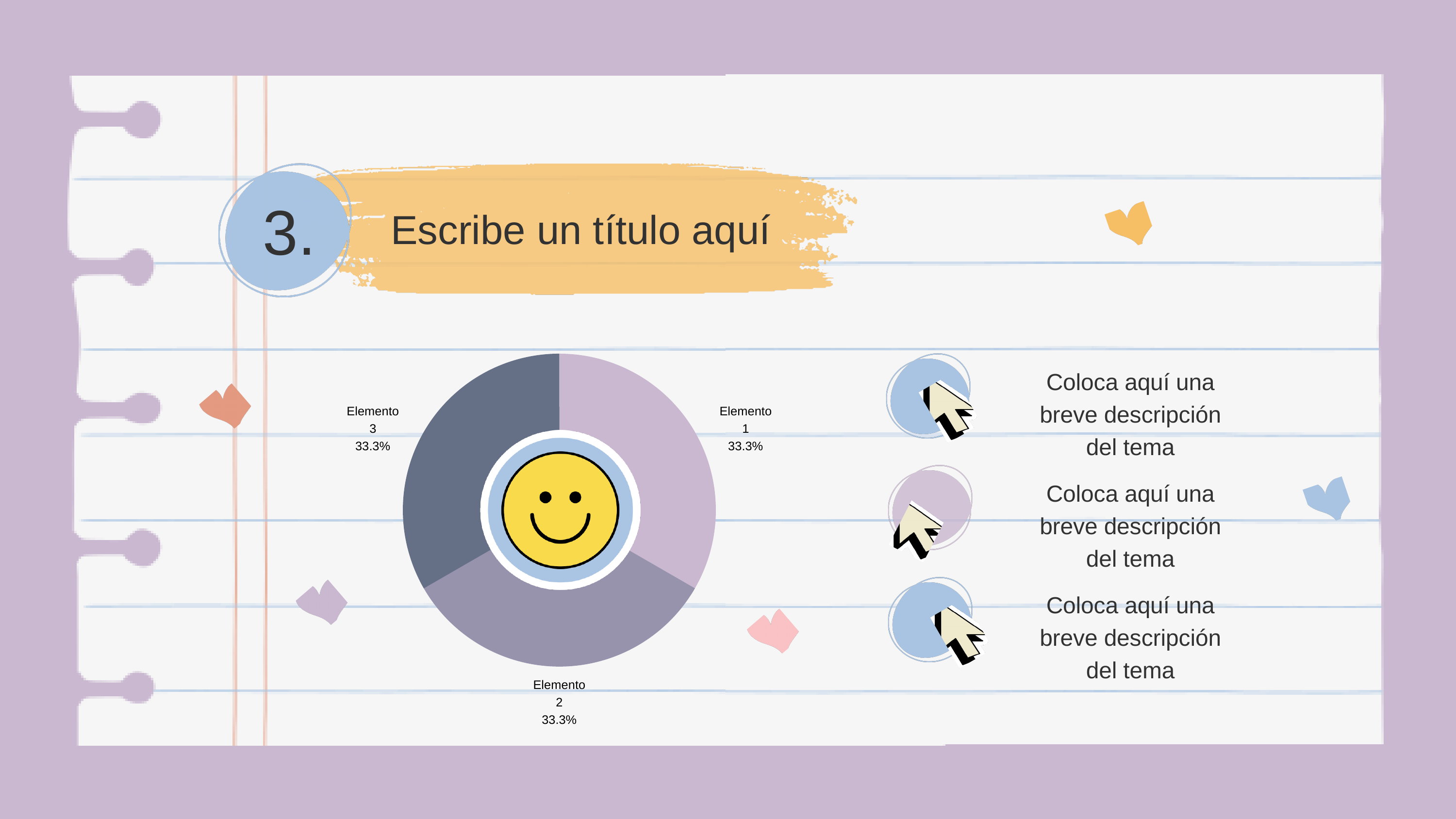

3.
Escribe un título aquí

Elemento 3
33.3%
Elemento 1
33.3%
Elemento 2
33.3%

Coloca aquí una breve descripción del tema

Coloca aquí una breve descripción del tema

Coloca aquí una breve descripción del tema